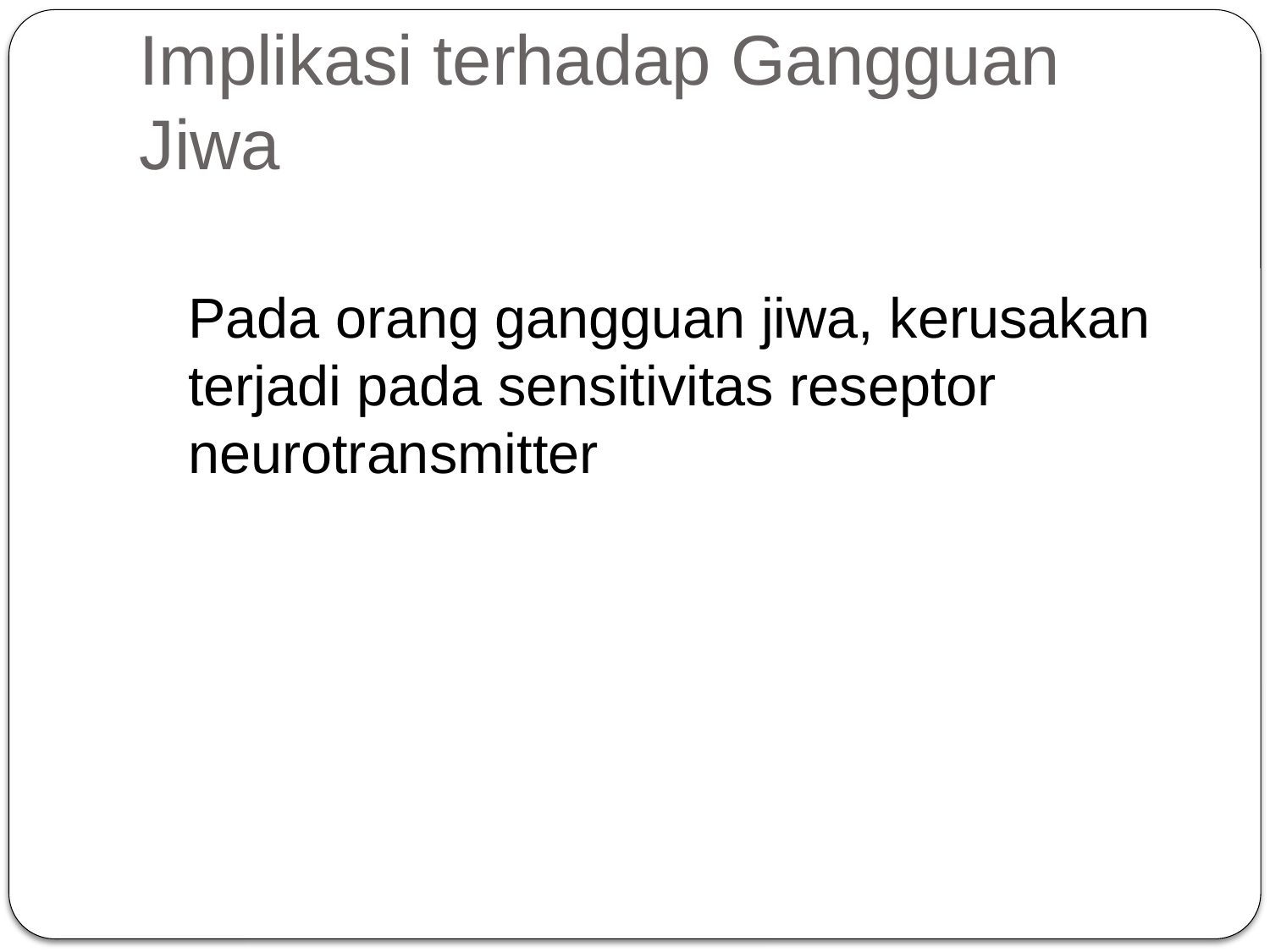

# Implikasi terhadap Gangguan Jiwa
	Pada orang gangguan jiwa, kerusakan terjadi pada sensitivitas reseptor neurotransmitter